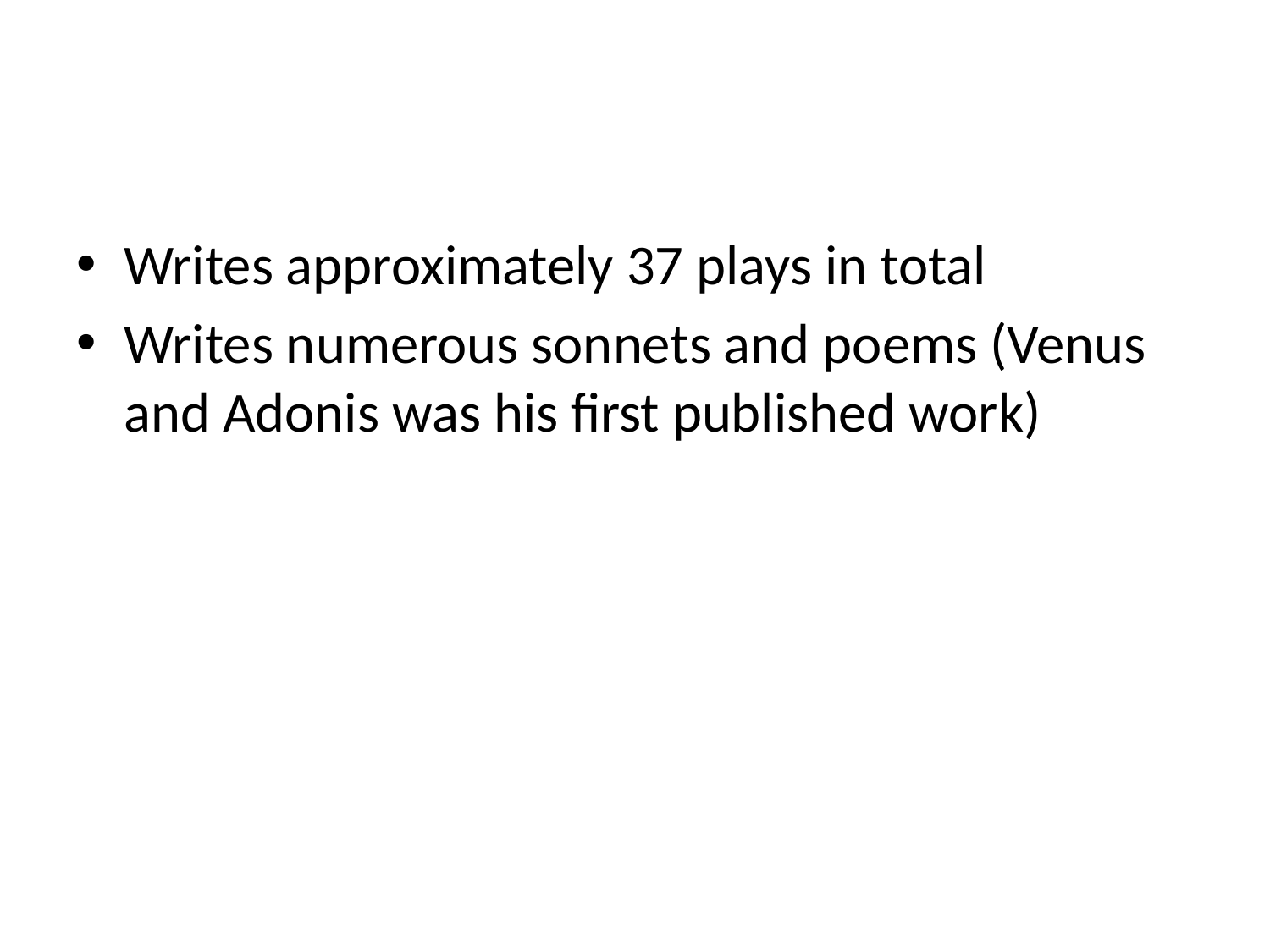

#
Writes approximately 37 plays in total
Writes numerous sonnets and poems (Venus and Adonis was his first published work)